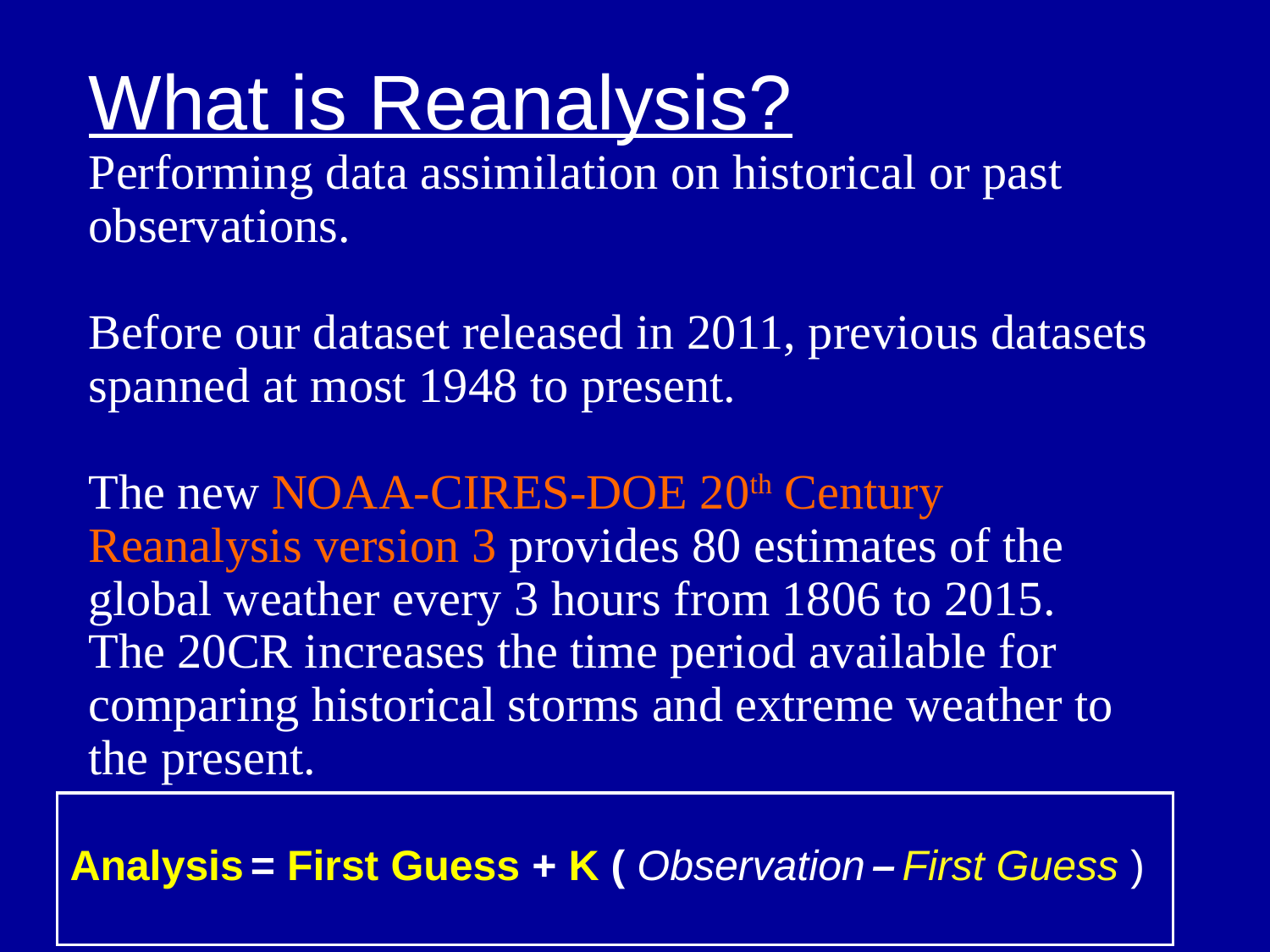

# What is Reanalysis? Performing data assimilation on historical or past observations. Before our dataset released in 2011, previous datasets spanned at most 1948 to present. The new NOAA-CIRES-DOE 20th Century Reanalysis version 3 provides 80 estimates of the global weather every 3 hours from 1806 to 2015. The 20CR increases the time period available for comparing historical storms and extreme weather to the present.

Analysis = First Guess + K ( Observation – First Guess )